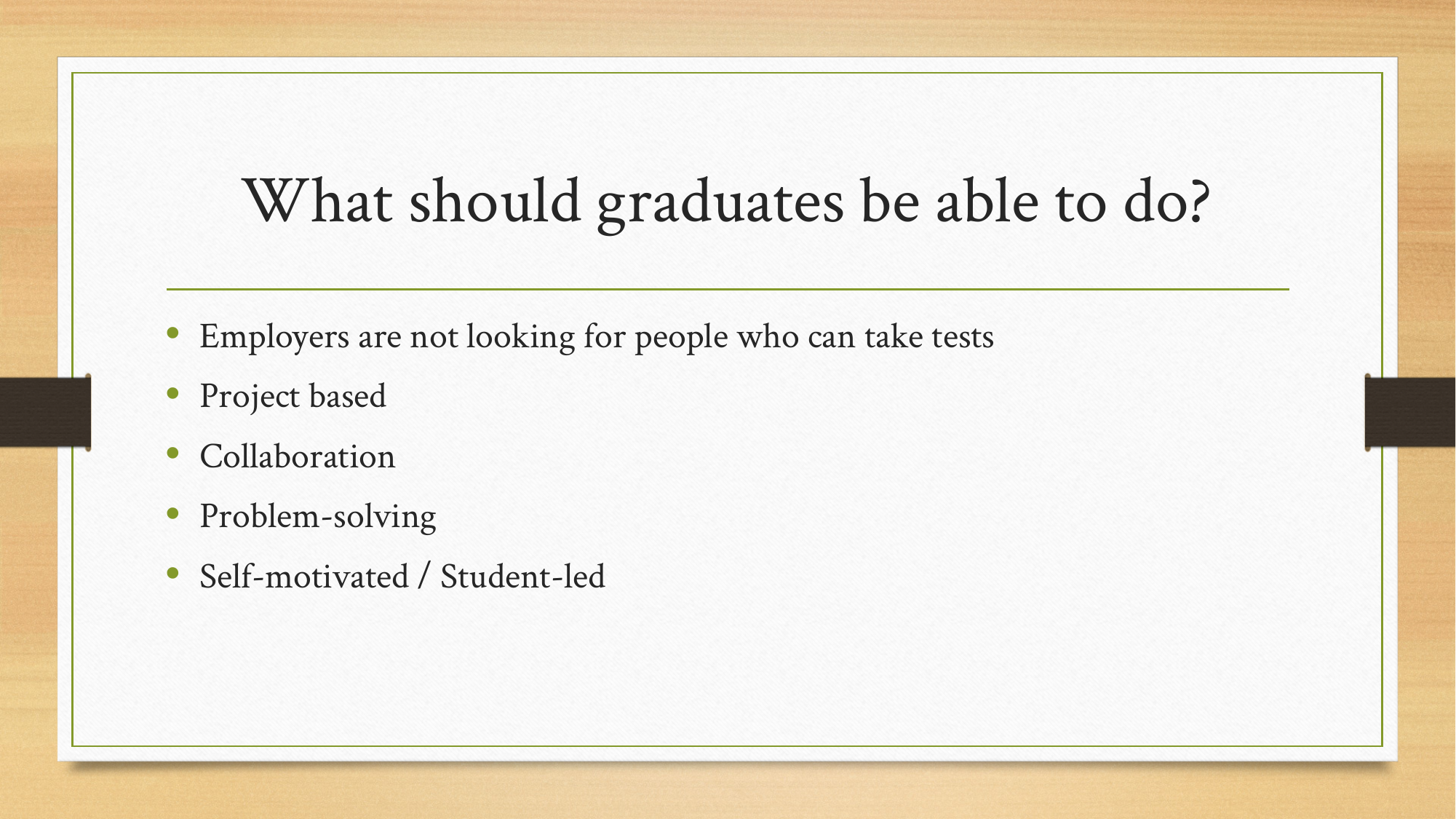

# What should graduates be able to do?
Employers are not looking for people who can take tests
Project based
Collaboration
Problem-solving
Self-motivated / Student-led